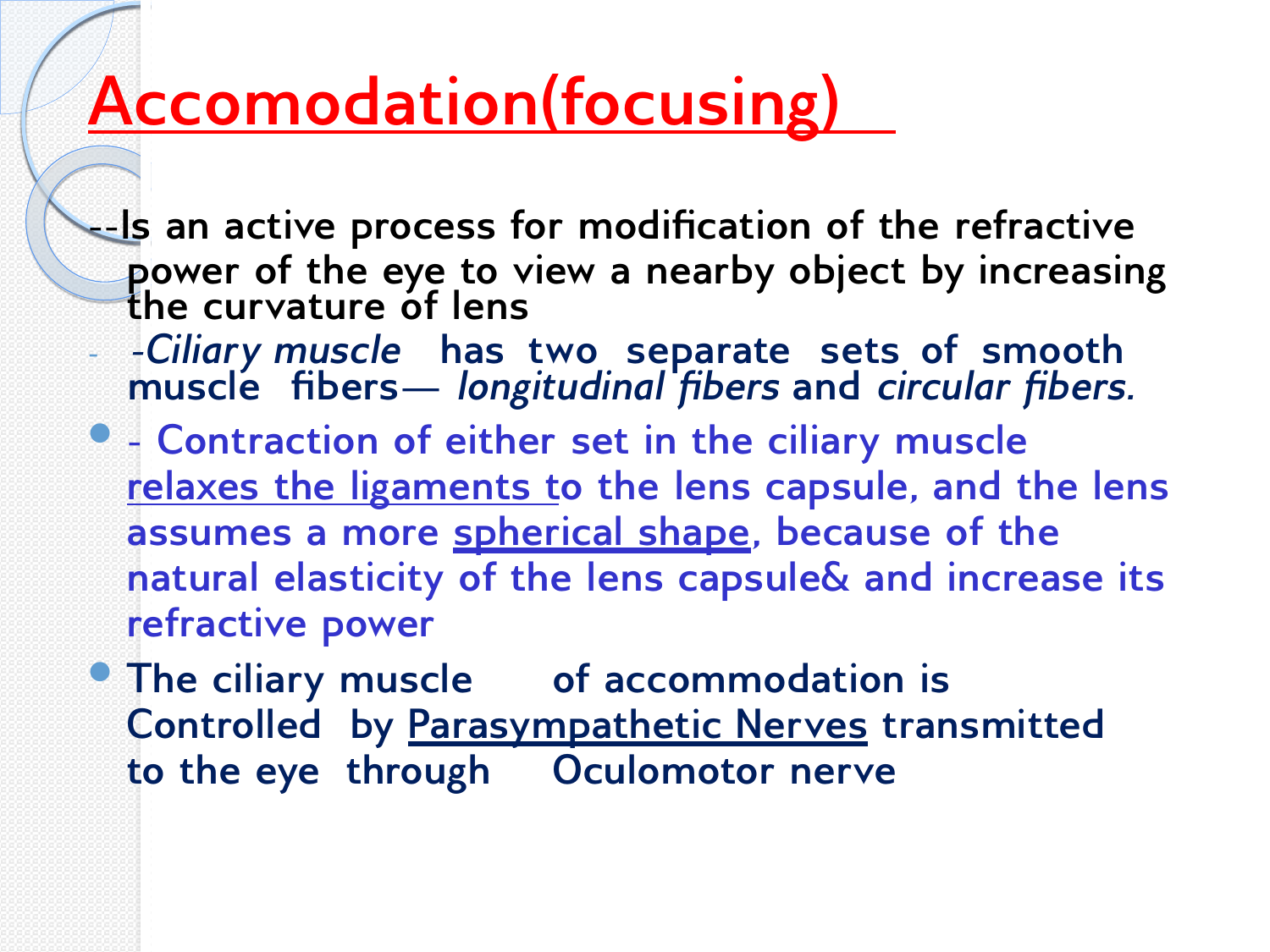

# Accomodation(focusing)

--Is an active process for modification of the refractive
power of the eye to view a nearby object by increasing  the curvature of lens
-	-Ciliary muscle	has	two	separate	sets	of	smooth
muscle	fibers— longitudinal fibers and circular fibers.
- Contraction of either set in the ciliary muscle  relaxes the ligaments to the lens capsule, and the lens  assumes a more spherical shape, because of the  natural elasticity of the lens capsule& and increase its  refractive power
The ciliary muscle	of accommodation is Controlled  by Parasympathetic Nerves transmitted to the eye  through	Oculomotor nerve